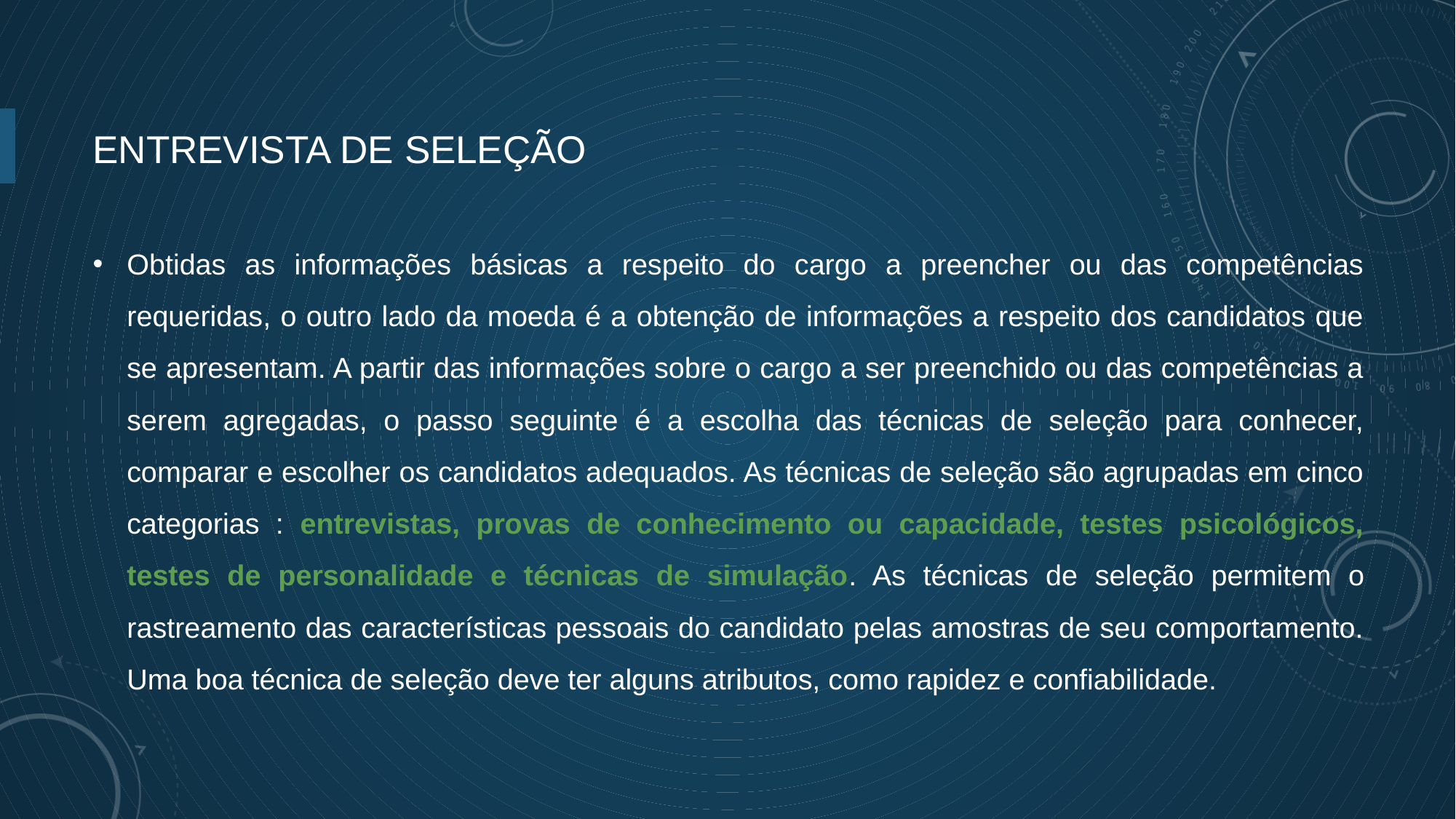

# Entrevista de seleção
Obtidas as informações básicas a respeito do cargo a preencher ou das competências requeridas, o outro lado da moeda é a obtenção de informações a respeito dos candidatos que se apresentam. A partir das informações sobre o cargo a ser preenchido ou das competências a serem agregadas, o passo seguinte é a escolha das técnicas de seleção para conhecer, comparar e escolher os candidatos adequados. As técnicas de seleção são agrupadas em cinco categorias : entrevistas, provas de conhecimento ou capacidade, testes psicológicos, testes de personalidade e técnicas de simulação. As técnicas de seleção permitem o rastreamento das características pessoais do candidato pelas amostras de seu comportamento. Uma boa técnica de seleção deve ter alguns atributos, como rapidez e confiabilidade.